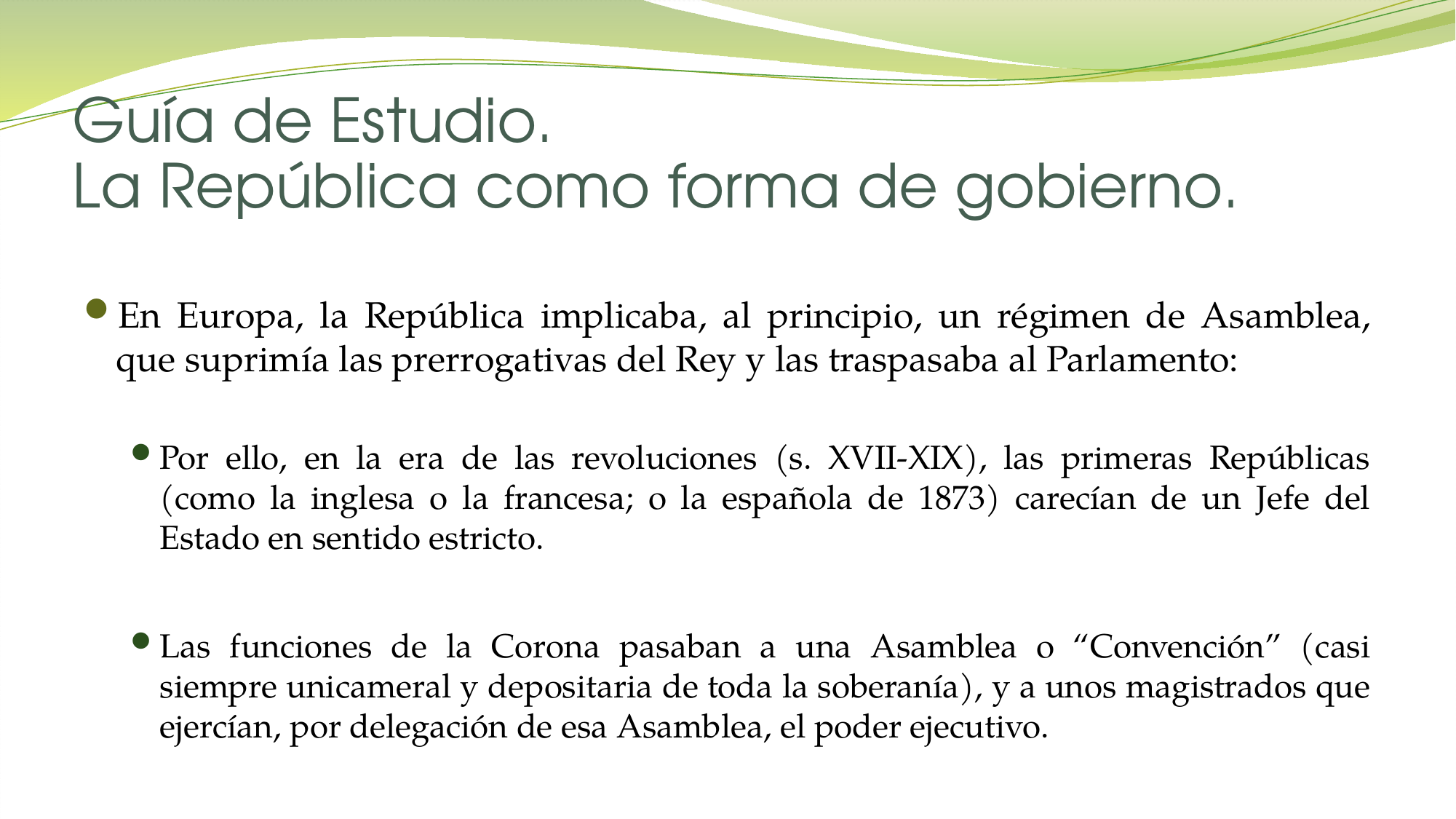

# Guía de Estudio. La República como forma de gobierno.

En Europa, la República implicaba, al principio, un régimen de Asamblea, que suprimía las prerrogativas del Rey y las traspasaba al Parlamento:

Por ello, en la era de las revoluciones (s. XVII-XIX), las primeras Repúblicas (como la inglesa o la francesa; o la española de 1873) carecían de un Jefe del Estado en sentido estricto.

Las funciones de la Corona pasaban a una Asamblea o “Convención” (casi siempre unicameral y depositaria de toda la soberanía), y a unos magistrados que ejercían, por delegación de esa Asamblea, el poder ejecutivo.